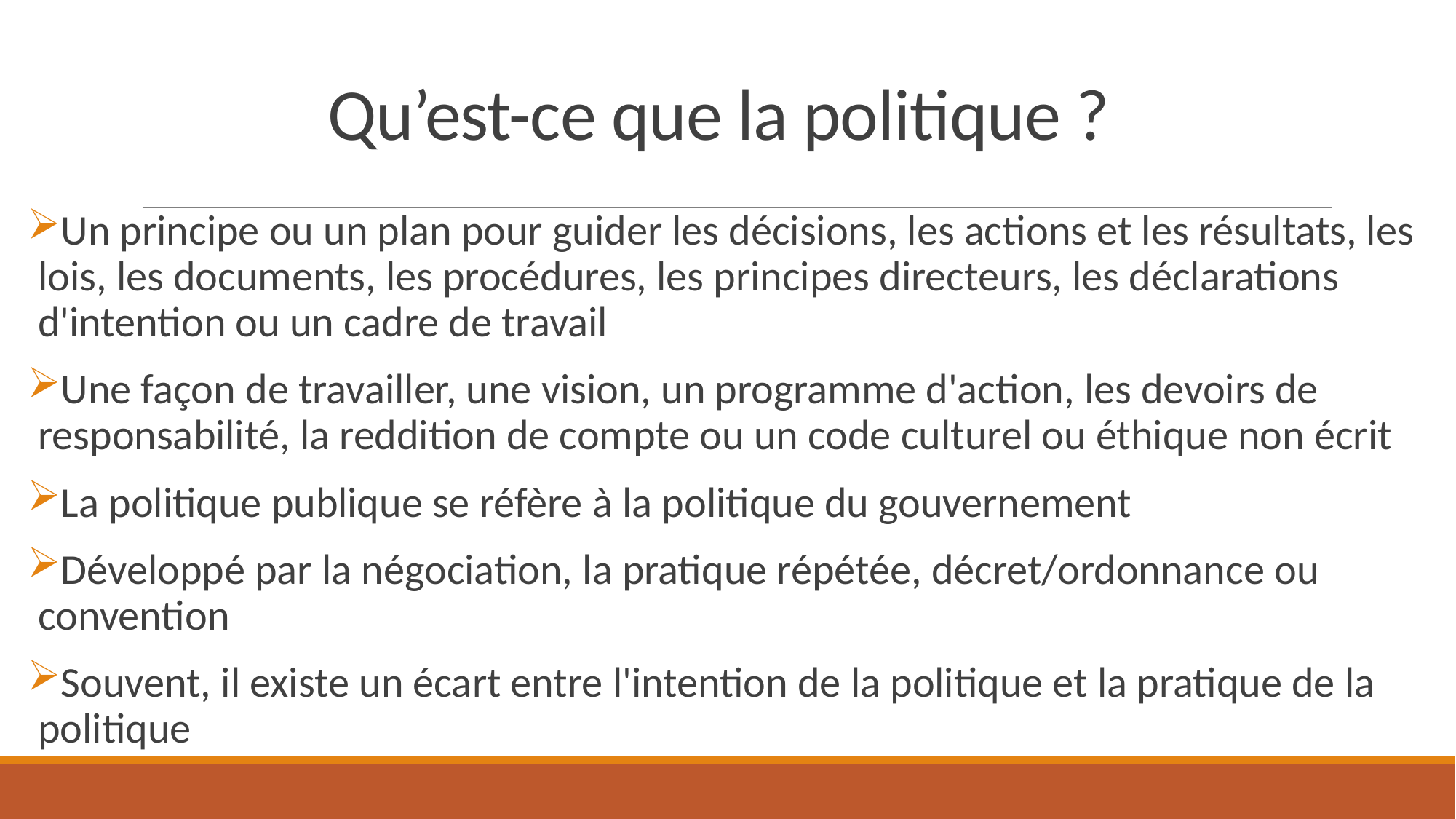

# Qu’est-ce que la politique ?
Un principe ou un plan pour guider les décisions, les actions et les résultats, les lois, les documents, les procédures, les principes directeurs, les déclarations d'intention ou un cadre de travail
Une façon de travailler, une vision, un programme d'action, les devoirs de responsabilité, la reddition de compte ou un code culturel ou éthique non écrit
La politique publique se réfère à la politique du gouvernement
Développé par la négociation, la pratique répétée, décret/ordonnance ou convention
Souvent, il existe un écart entre l'intention de la politique et la pratique de la politique